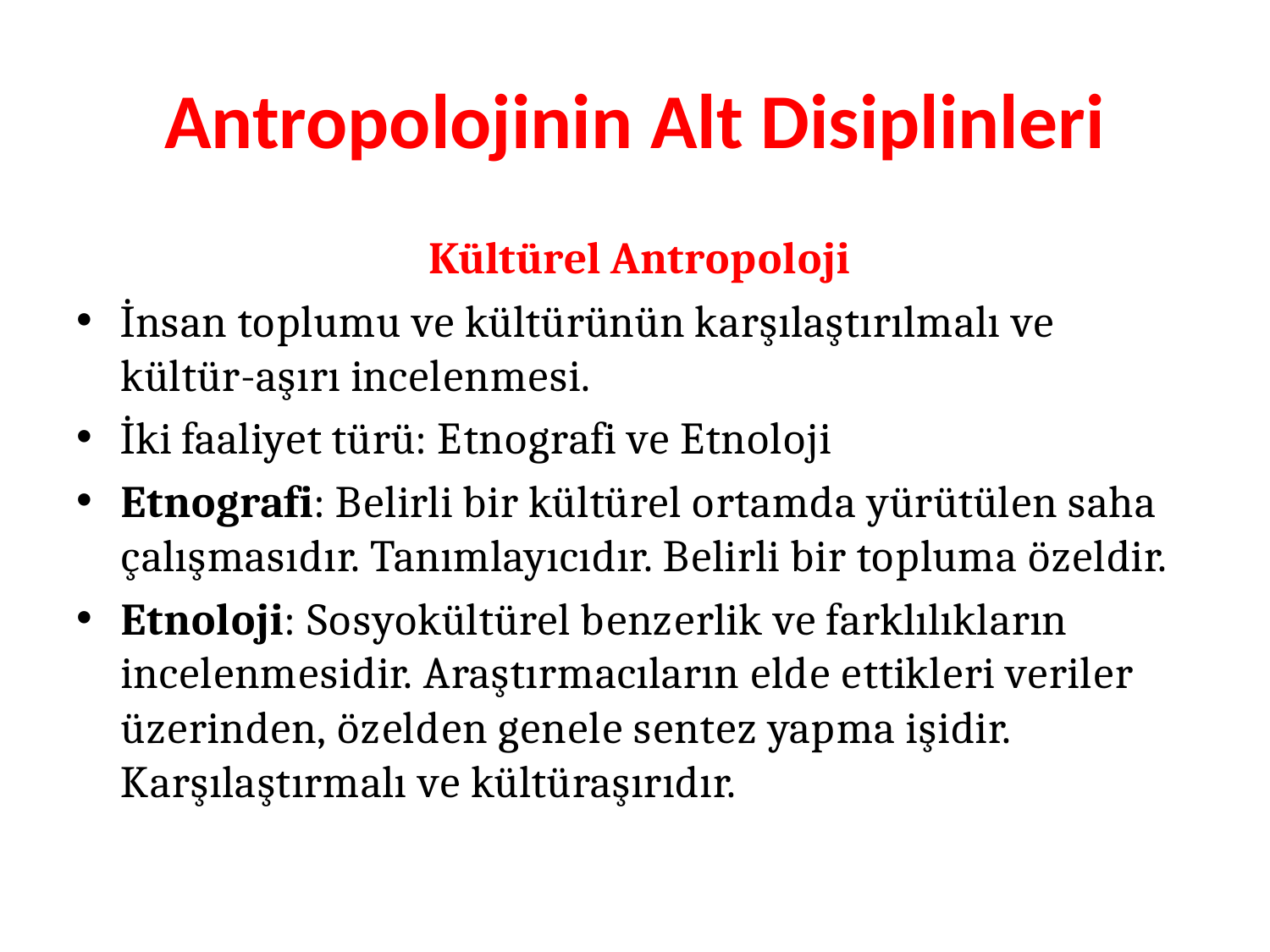

# Antropolojinin Alt Disiplinleri
 Kültürel Antropoloji
İnsan toplumu ve kültürünün karşılaştırılmalı ve kültür-aşırı incelenmesi.
İki faaliyet türü: Etnografi ve Etnoloji
Etnografi: Belirli bir kültürel ortamda yürütülen saha çalışmasıdır. Tanımlayıcıdır. Belirli bir topluma özeldir.
Etnoloji: Sosyokültürel benzerlik ve farklılıkların incelenmesidir. Araştırmacıların elde ettikleri veriler üzerinden, özelden genele sentez yapma işidir. Karşılaştırmalı ve kültüraşırıdır.